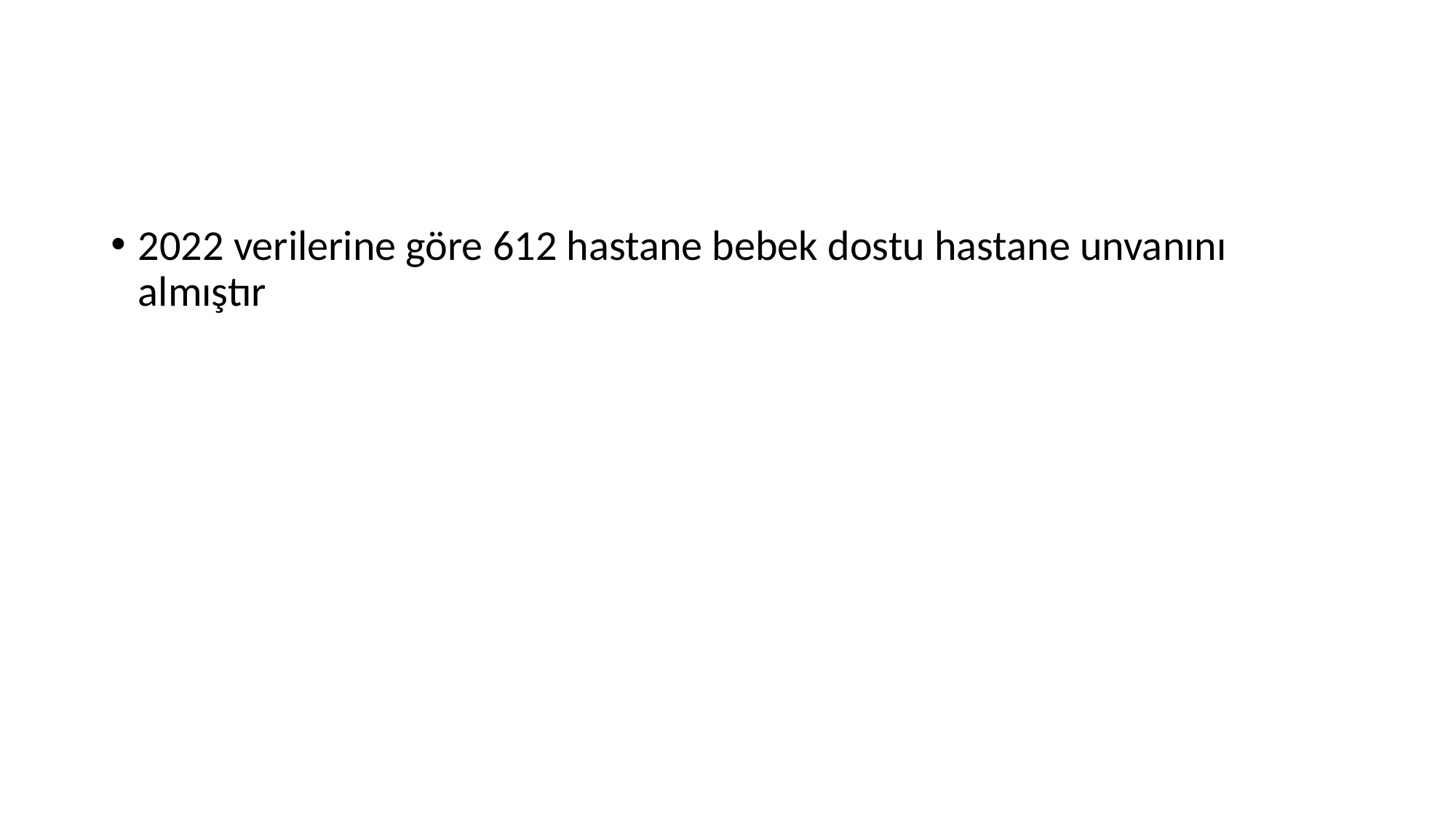

#
2022 verilerine göre 612 hastane bebek dostu hastane unvanını almıştır